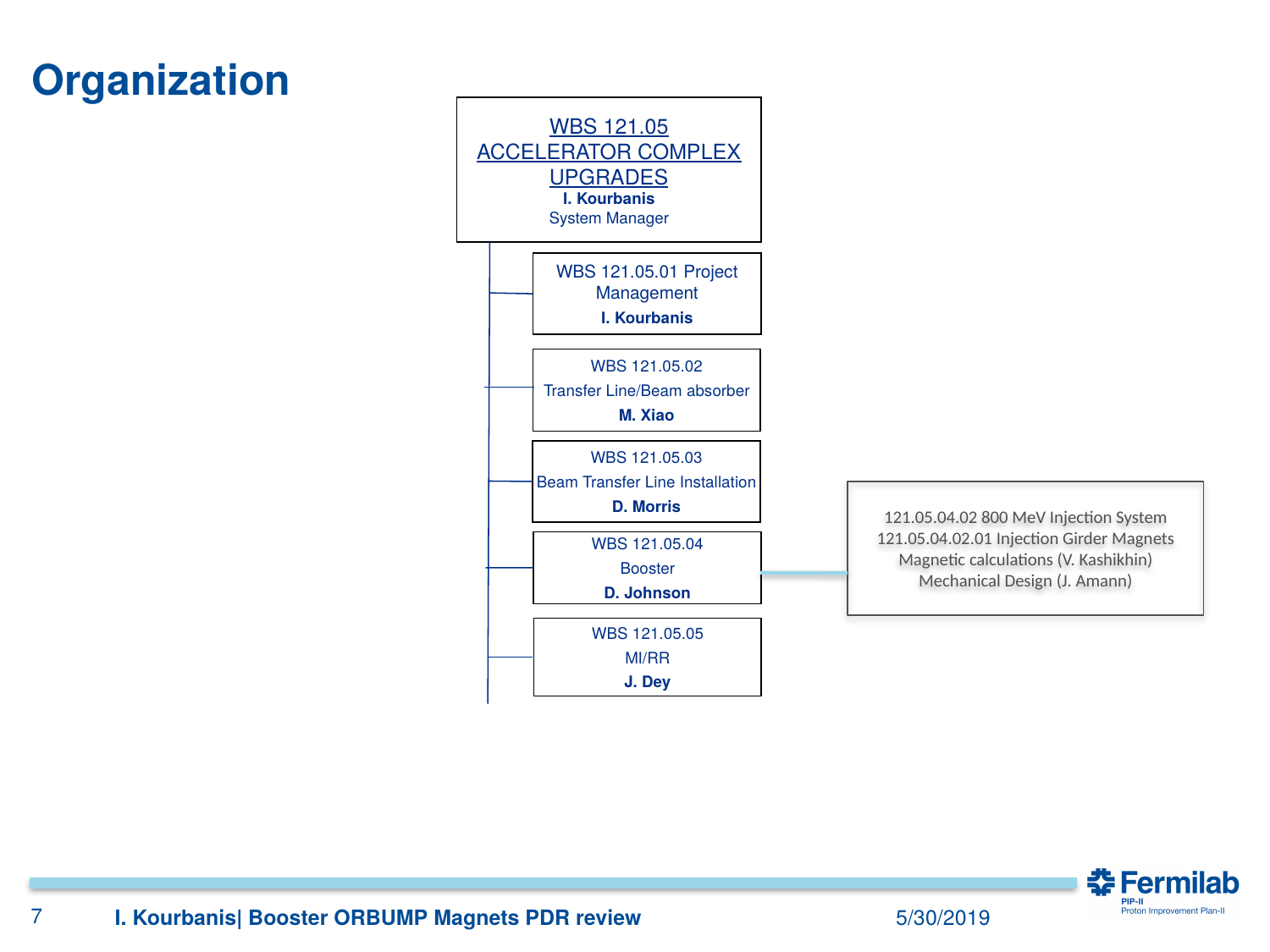

# Organization
WBS 121.05
ACCELERATOR COMPLEX UPGRADES
I. Kourbanis
System Manager
WBS 121.05.01 Project Management
I. Kourbanis
WBS 121.05.02
Transfer Line/Beam absorber
M. Xiao
WBS 121.05.03
Beam Transfer Line Installation
D. Morris
121.05.04.02 800 MeV Injection System
121.05.04.02.01 Injection Girder Magnets
Magnetic calculations (V. Kashikhin)
Mechanical Design (J. Amann)
WBS 121.05.04
Booster
D. Johnson
WBS 121.05.05
MI/RR
J. Dey

7
I. Kourbanis| Booster ORBUMP Magnets PDR review
5/30/2019